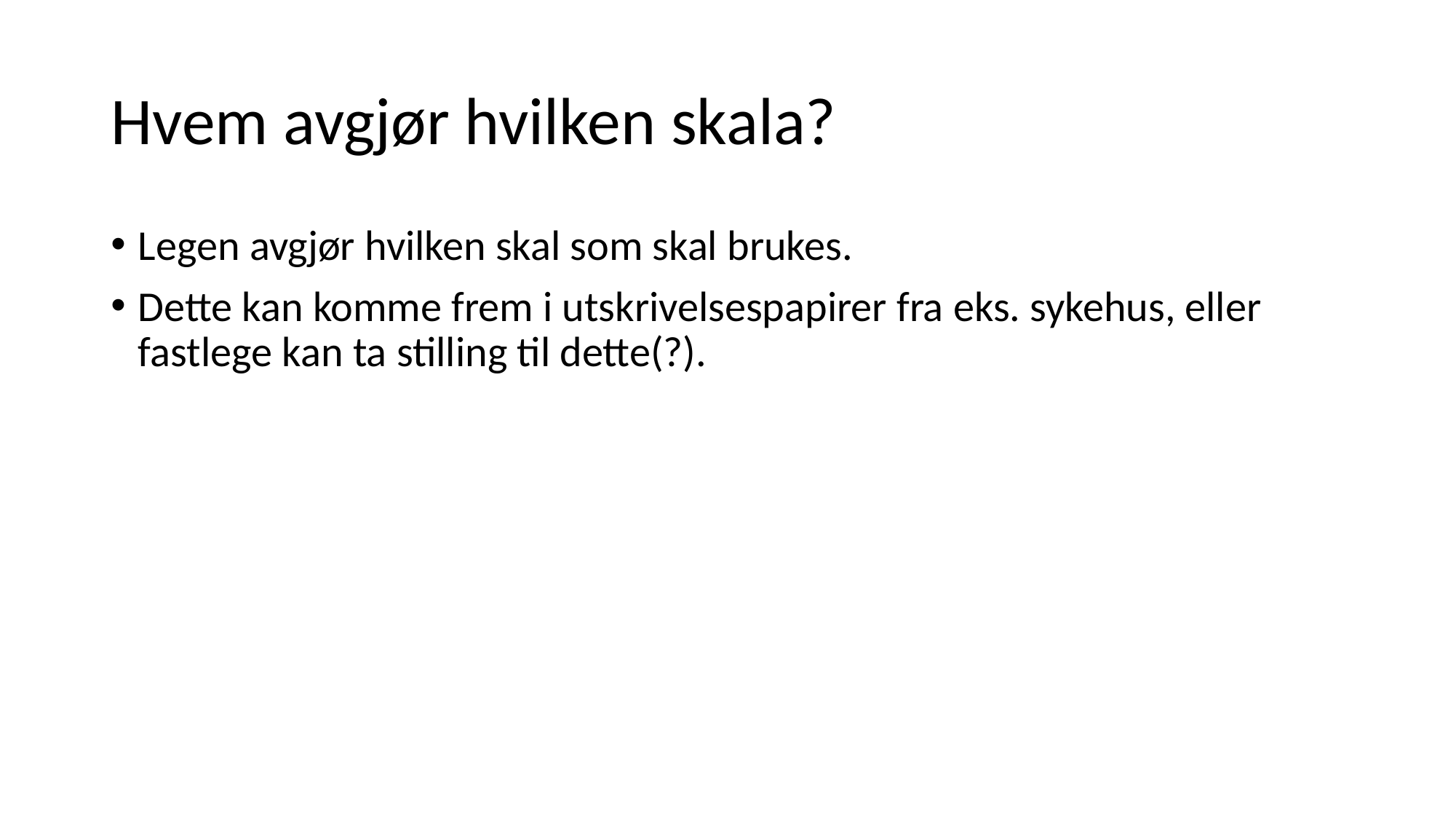

# Hvem avgjør hvilken skala?
Legen avgjør hvilken skal som skal brukes.
Dette kan komme frem i utskrivelsespapirer fra eks. sykehus, eller fastlege kan ta stilling til dette(?).